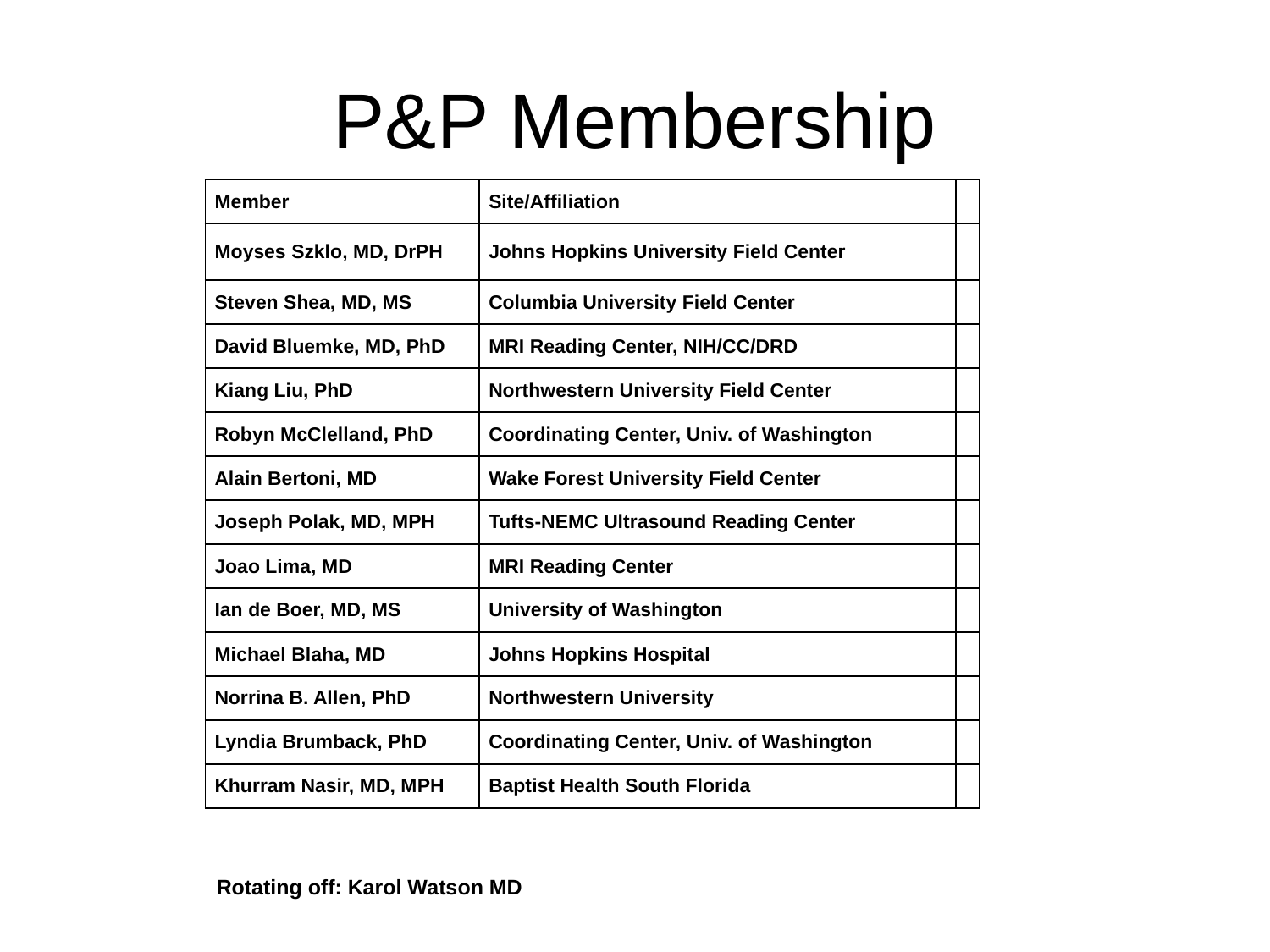

# P&P Membership
| Member | Site/Affiliation |  |
| --- | --- | --- |
| Moyses Szklo, MD, DrPH | Johns Hopkins University Field Center |  |
| Steven Shea, MD, MS | Columbia University Field Center |  |
| David Bluemke, MD, PhD | MRI Reading Center, NIH/CC/DRD |  |
| Kiang Liu, PhD | Northwestern University Field Center |  |
| Robyn McClelland, PhD | Coordinating Center, Univ. of Washington |  |
| Alain Bertoni, MD | Wake Forest University Field Center |  |
| Joseph Polak, MD, MPH | Tufts-NEMC Ultrasound Reading Center |  |
| Joao Lima, MD | MRI Reading Center |  |
| Ian de Boer, MD, MS | University of Washington |  |
| Michael Blaha, MD | Johns Hopkins Hospital |  |
| Norrina B. Allen, PhD | Northwestern University |  |
| Lyndia Brumback, PhD | Coordinating Center, Univ. of Washington |  |
| Khurram Nasir, MD, MPH | Baptist Health South Florida |  |

Rotating off: Karol Watson MD